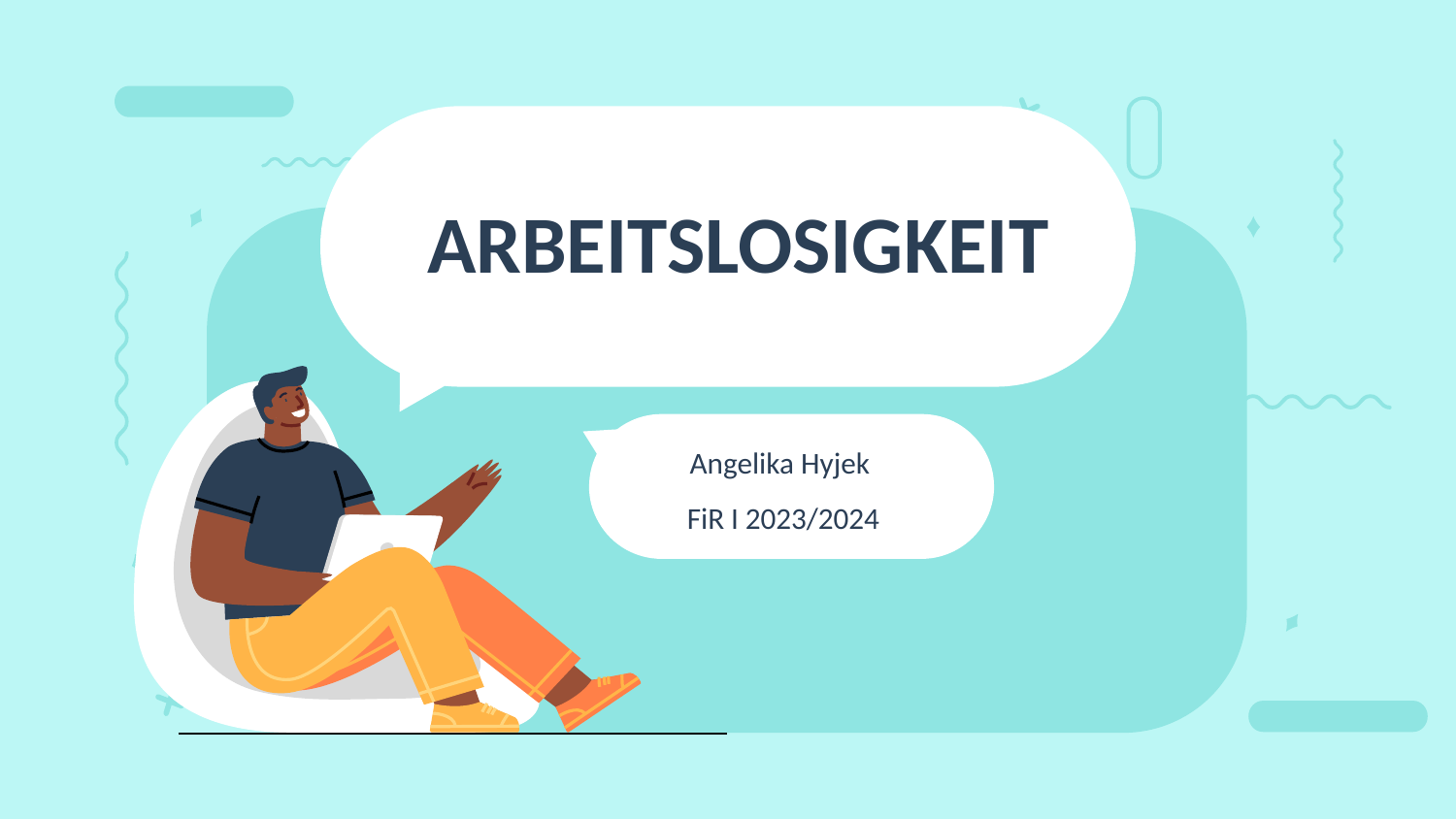

# ARBEITSLOSIGKEIT

Angelika Hyjek
FiR I 2023/2024